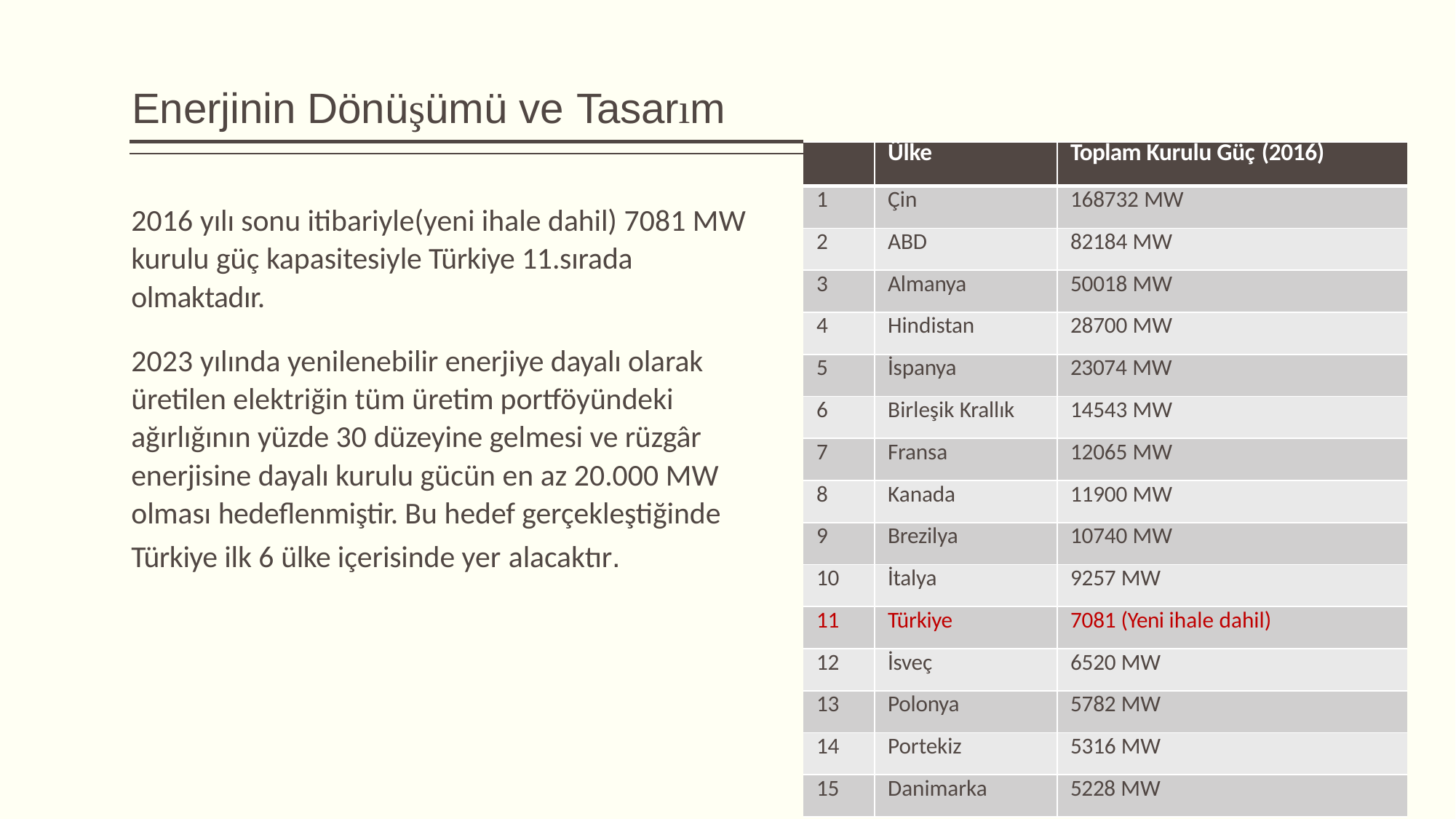

# Enerjinin Dönüşümü ve Tasarım
|  |  | Ülke | Toplam Kurulu Güç (2016) |
| --- | --- | --- | --- |
| 2016 yılı sonu itibariyle(yeni ihale dahil) 7081 MW kurulu güç kapasitesiyle Türkiye 11.sırada olmaktadır. 2023 yılında yenilenebilir enerjiye dayalı olarak üretilen elektriğin tüm üretim portföyündeki ağırlığının yüzde 30 düzeyine gelmesi ve rüzgâr enerjisine dayalı kurulu gücün en az 20.000 MW olması hedeflenmiştir. Bu hedef gerçekleştiğinde Türkiye ilk 6 ülke içerisinde yer alacaktır. |  |  |  |
|  | 1 | Çin | 168732 MW |
|  | 2 | ABD | 82184 MW |
|  | 3 | Almanya | 50018 MW |
|  | 4 | Hindistan | 28700 MW |
|  | 5 | İspanya | 23074 MW |
|  | 6 | Birleşik Krallık | 14543 MW |
|  | 7 | Fransa | 12065 MW |
|  | 8 | Kanada | 11900 MW |
|  | 9 | Brezilya | 10740 MW |
|  | 10 | İtalya | 9257 MW |
|  | 11 | Türkiye | 7081 (Yeni ihale dahil) |
|  | 12 | İsveç | 6520 MW |
|  | 13 | Polonya | 5782 MW |
|  | 14 | Portekiz | 5316 MW |
|  | 15 | Danimarka | 5228 MW |